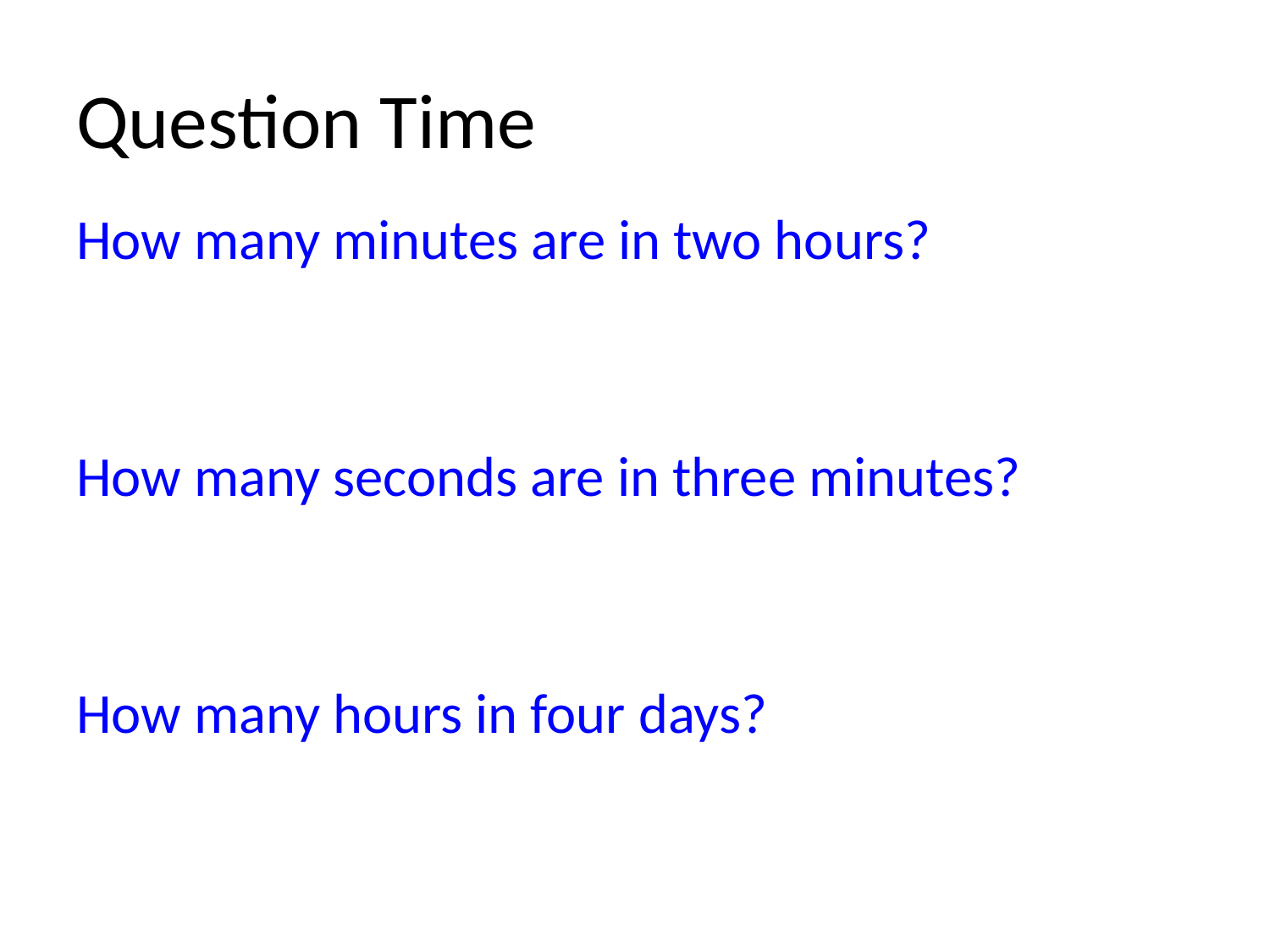

# Question Time
How many minutes are in two hours?

How many seconds are in three minutes?

How many hours in four days?